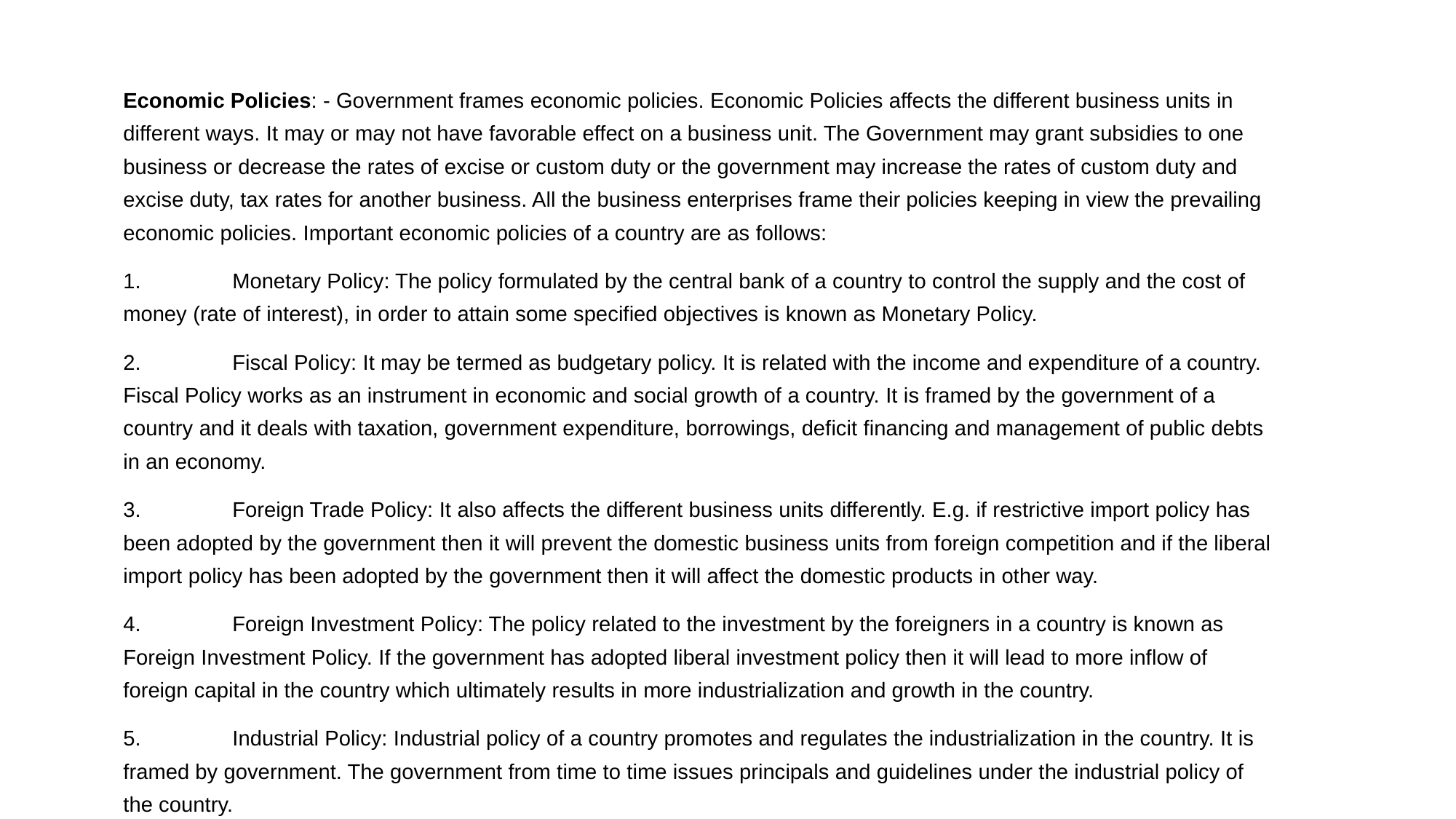

Economic Policies: - Government frames economic policies. Economic Policies affects the different business units in different ways. It may or may not have favorable effect on a business unit. The Government may grant subsidies to one business or decrease the rates of excise or custom duty or the government may increase the rates of custom duty and excise duty, tax rates for another business. All the business enterprises frame their policies keeping in view the prevailing economic policies. Important economic policies of a country are as follows:
1.	Monetary Policy: The policy formulated by the central bank of a country to control the supply and the cost of money (rate of interest), in order to attain some specified objectives is known as Monetary Policy.
2.	Fiscal Policy: It may be termed as budgetary policy. It is related with the income and expenditure of a country. Fiscal Policy works as an instrument in economic and social growth of a country. It is framed by the government of a country and it deals with taxation, government expenditure, borrowings, deficit financing and management of public debts in an economy.
3.	Foreign Trade Policy: It also affects the different business units differently. E.g. if restrictive import policy has been adopted by the government then it will prevent the domestic business units from foreign competition and if the liberal import policy has been adopted by the government then it will affect the domestic products in other way.
4.	Foreign Investment Policy: The policy related to the investment by the foreigners in a country is known as Foreign Investment Policy. If the government has adopted liberal investment policy then it will lead to more inflow of foreign capital in the country which ultimately results in more industrialization and growth in the country.
5.	Industrial Policy: Industrial policy of a country promotes and regulates the industrialization in the country. It is framed by government. The government from time to time issues principals and guidelines under the industrial policy of the country.